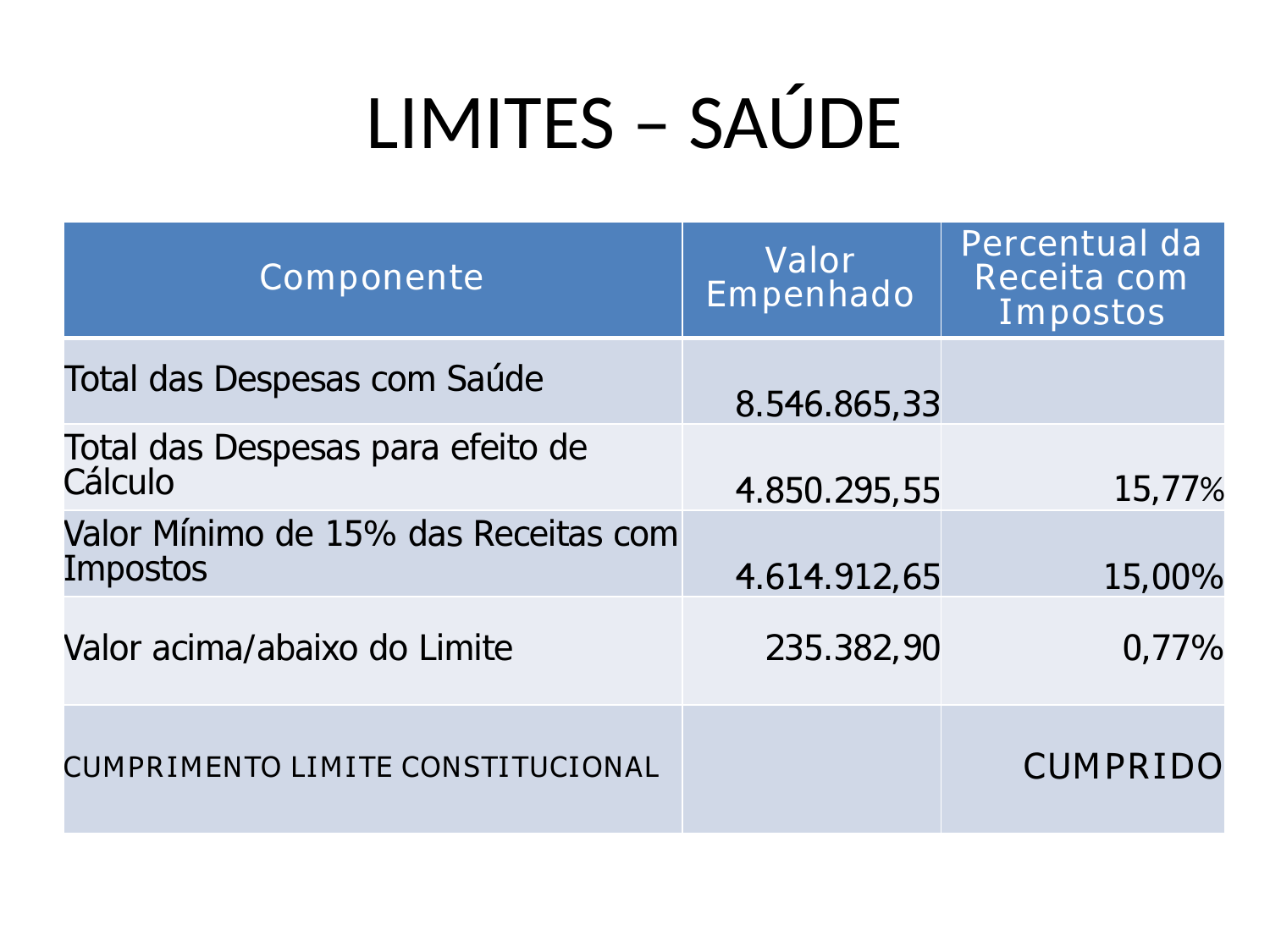

# LIMITES – SAÚDE
| Componente | Valor Empenhado | Percentual da Receita com Impostos |
| --- | --- | --- |
| Total das Despesas com Saúde | 8.546.865,33 |  |
| Total das Despesas para efeito de Cálculo | 4.850.295,55 | 15,77% |
| Valor Mínimo de 15% das Receitas com Impostos | 4.614.912,65 | 15,00% |
| Valor acima/abaixo do Limite | 235.382,90 | 0,77% |
| CUMPRIMENTO LIMITE CONSTITUCIONAL |  | CUMPRIDO |